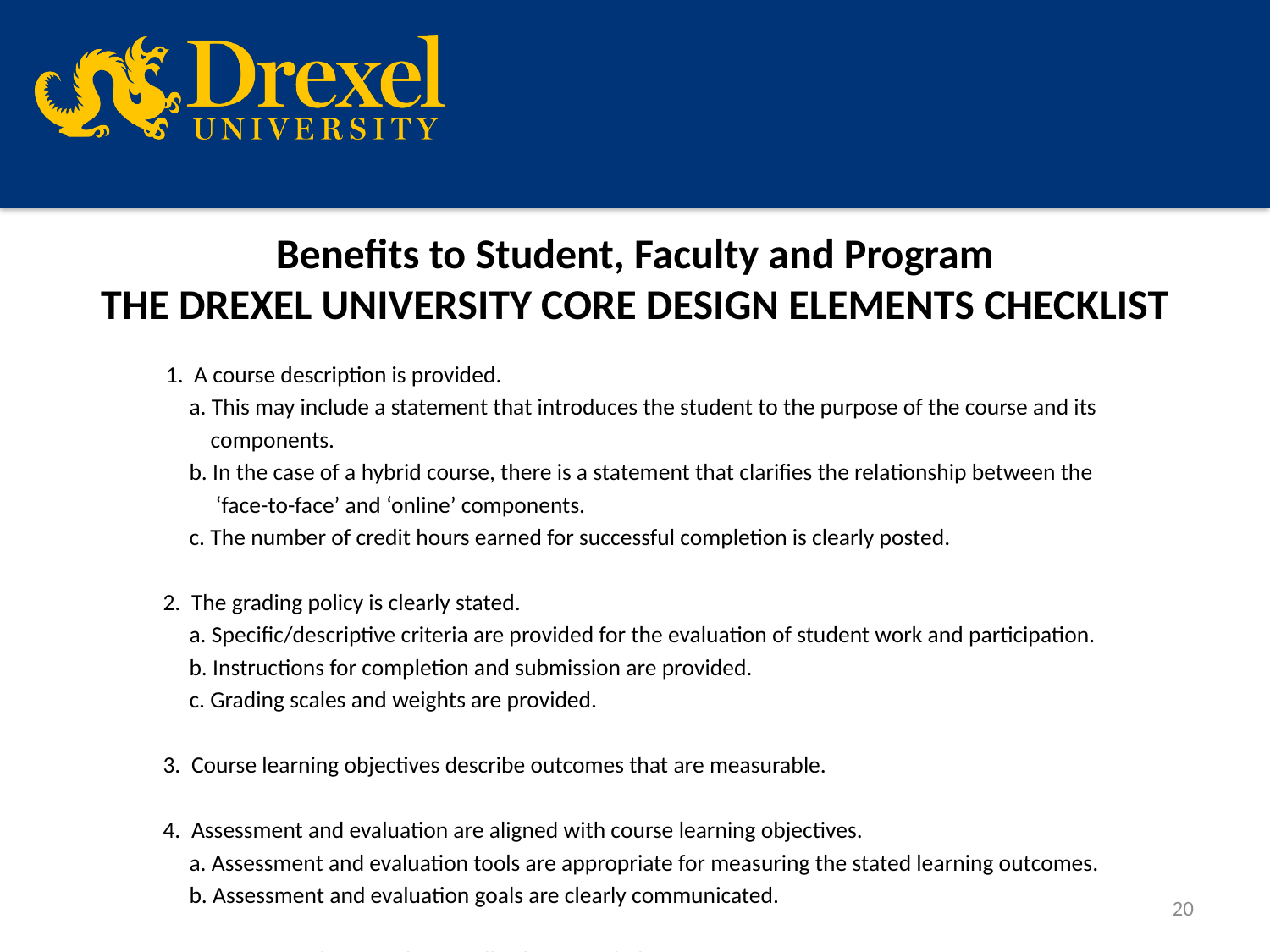

# Benefits to Student, Faculty and Program THE DREXEL UNIVERSITY CORE DESIGN ELEMENTS CHECKLIST

 1.  A course description is provided.
     a. This may include a statement that introduces the student to the purpose of the course and its
         components.
     b. In the case of a hybrid course, there is a statement that clarifies the relationship between the
          ‘face-to-face’ and ‘online’ components.
     c. The number of credit hours earned for successful completion is clearly posted.

2.  The grading policy is clearly stated.
     a. Specific/descriptive criteria are provided for the evaluation of student work and participation.
     b. Instructions for completion and submission are provided.
     c. Grading scales and weights are provided.

3.  Course learning objectives describe outcomes that are measurable.

4.  Assessment and evaluation are aligned with course learning objectives.
     a. Assessment and evaluation tools are appropriate for measuring the stated learning outcomes.
     b. Assessment and evaluation goals are clearly communicated.

5.  Information about student feedback is provided.

20